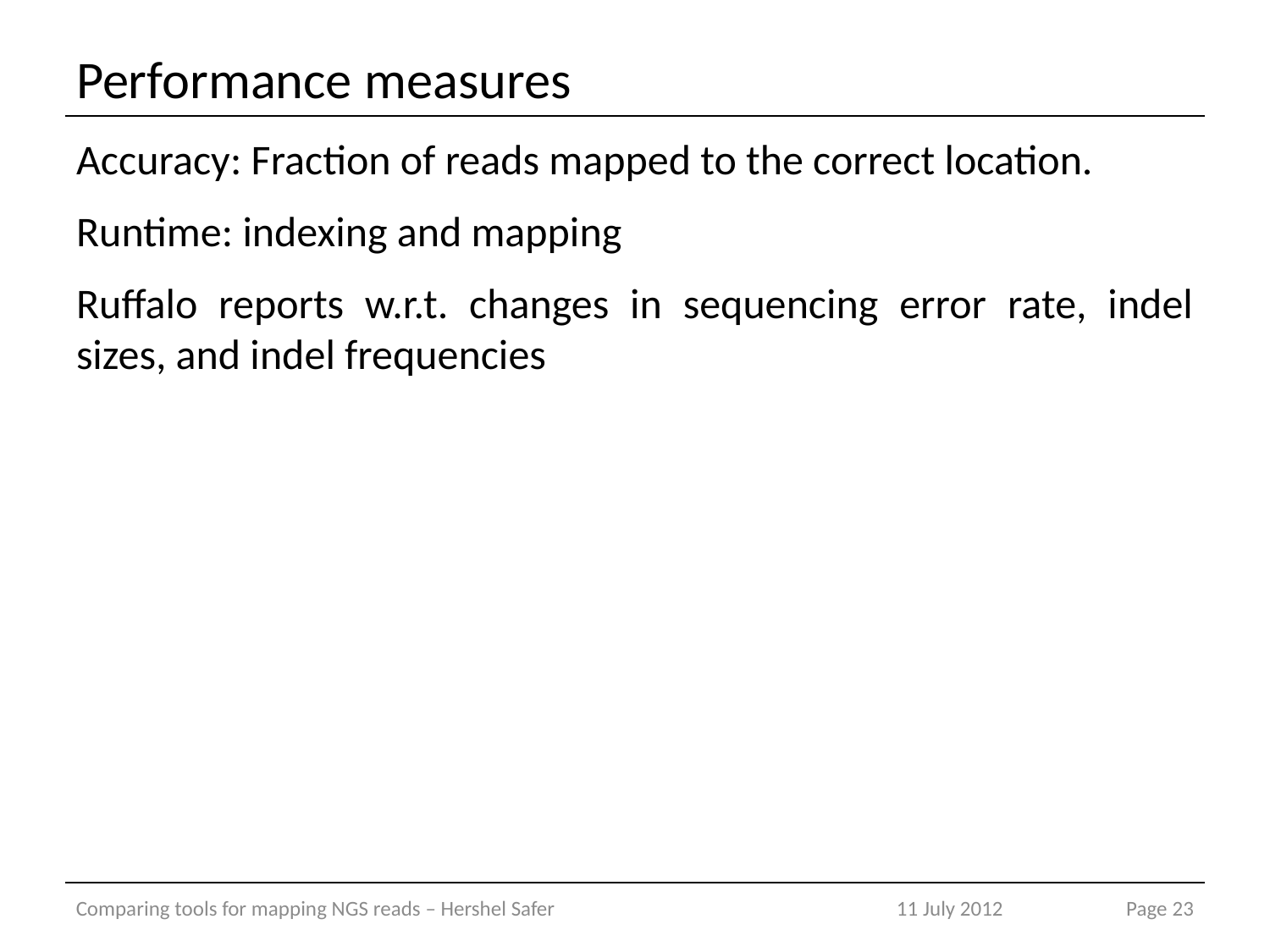

# Performance measures
Accuracy: Fraction of reads mapped to the correct location.
Runtime: indexing and mapping
Ruffalo reports w.r.t. changes in sequencing error rate, indel sizes, and indel frequencies
Comparing tools for mapping NGS reads – Hershel Safer
11 July 2012
Page 23